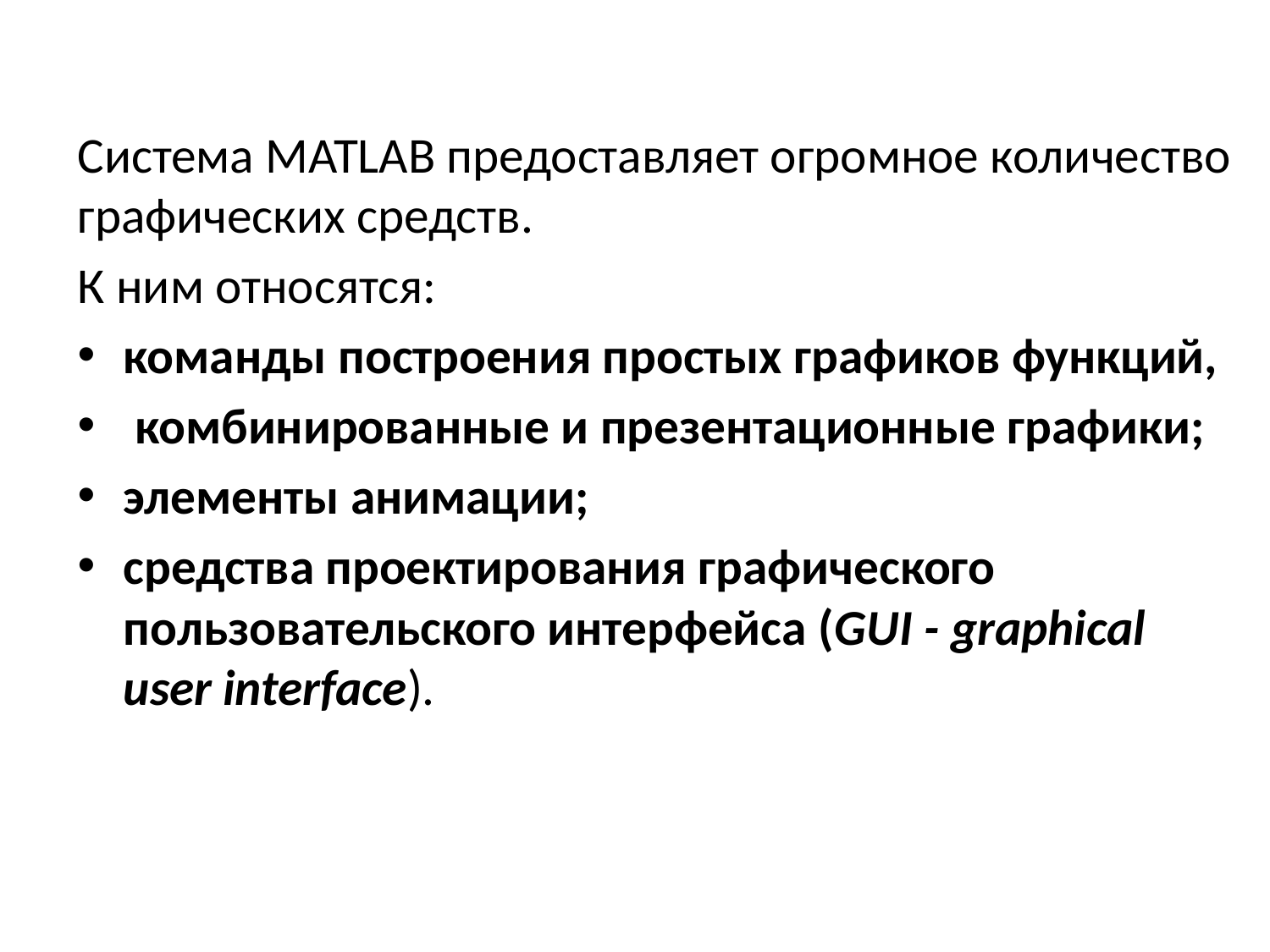

Система MATLAB предоставляет огромное количество графических средств.
К ним относятся:
команды построения простых графиков функций,
 комбинированные и презентационные графики;
элементы анимации;
средства проектирования графического пользовательского интерфейса (GUI - graphical user interface).